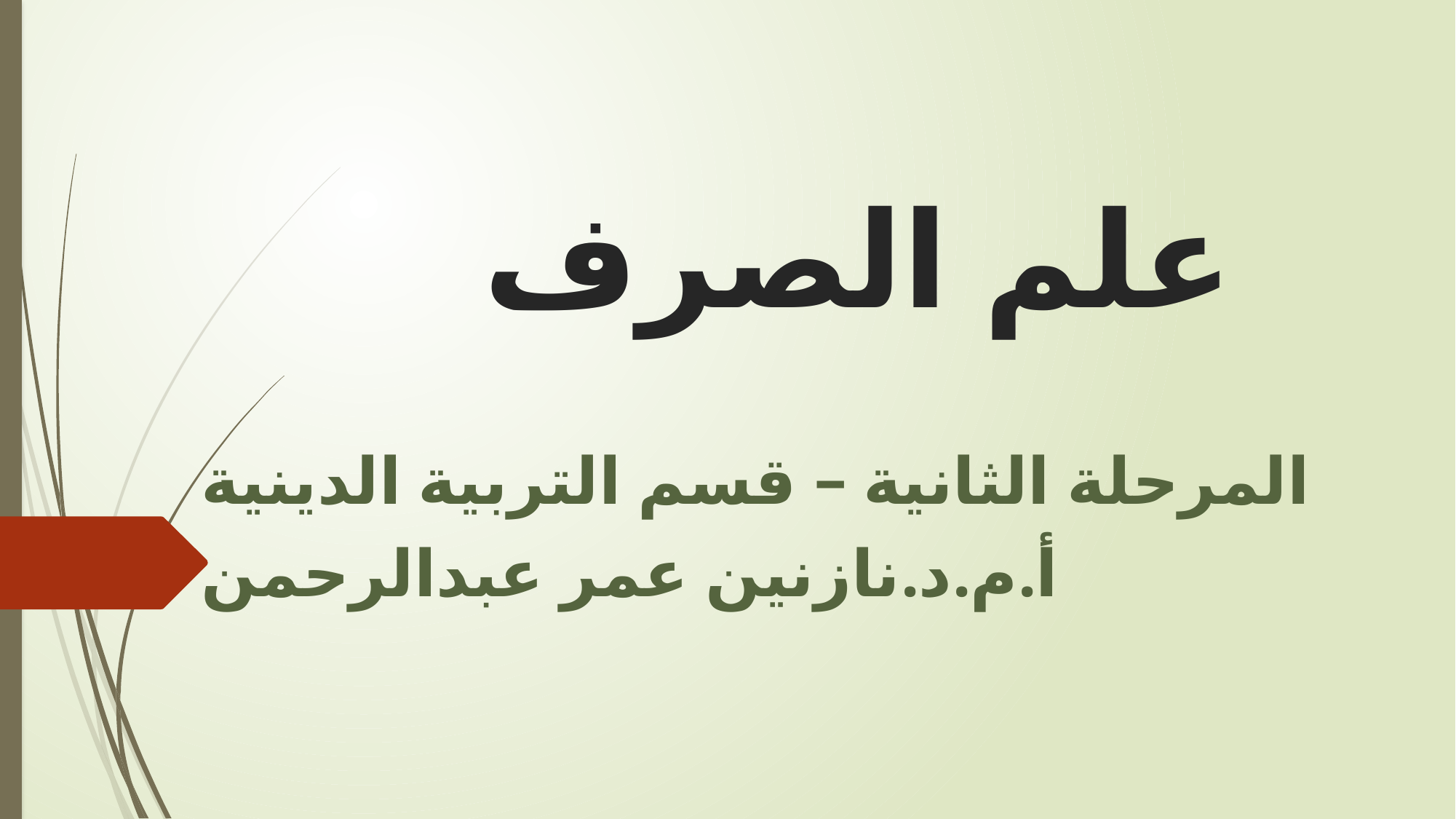

# علم الصرف
المرحلة الثانية – قسم التربية الدينية
أ.م.د.نازنين عمر عبدالرحمن